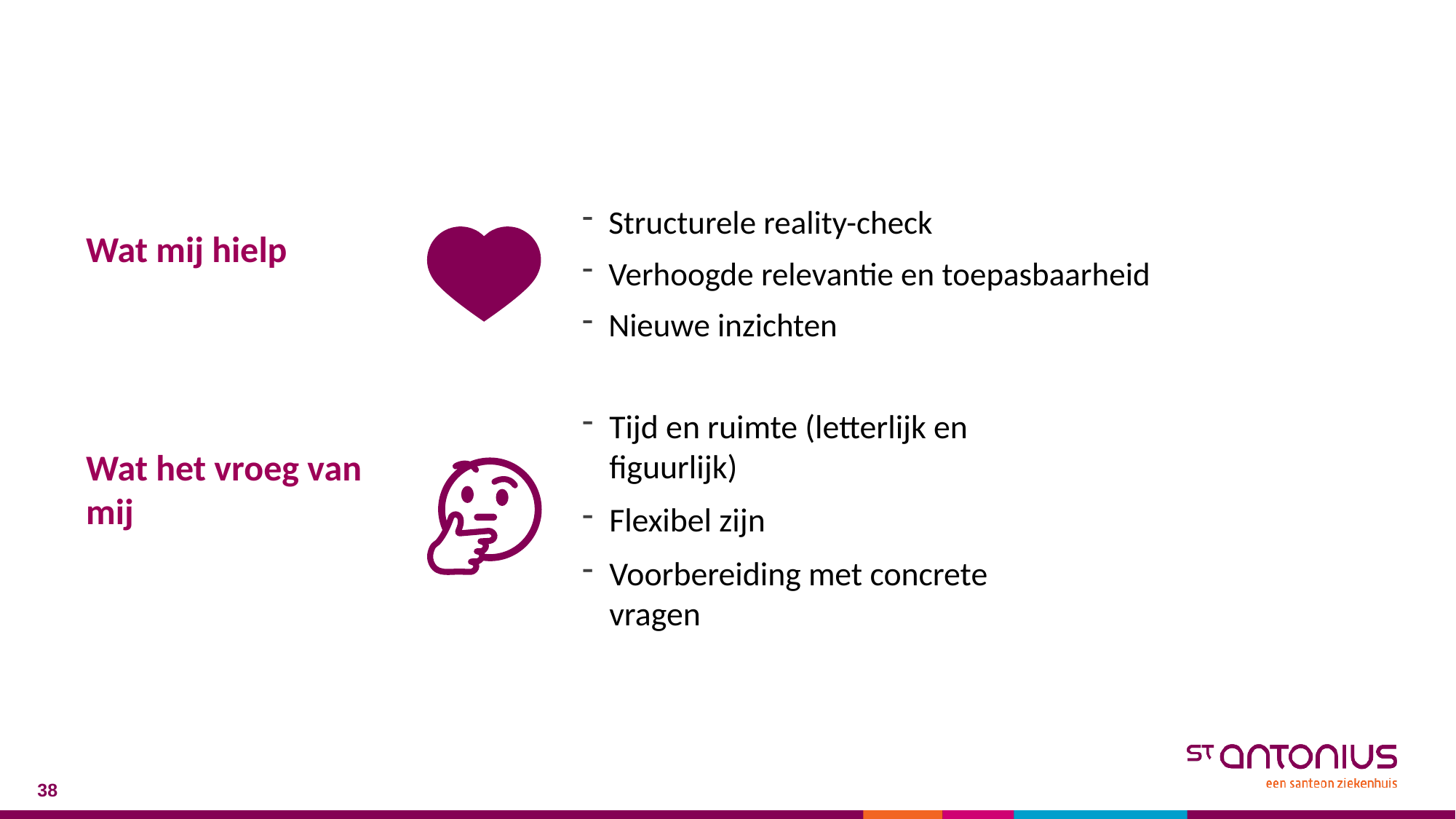

Wat mij hielp
Structurele reality-check
Verhoogde relevantie en toepasbaarheid
Nieuwe inzichten

Tijd en ruimte (letterlijk en figuurlijk)
Flexibel zijn
Voorbereiding met concrete vragen
Wat het vroeg van mij

38